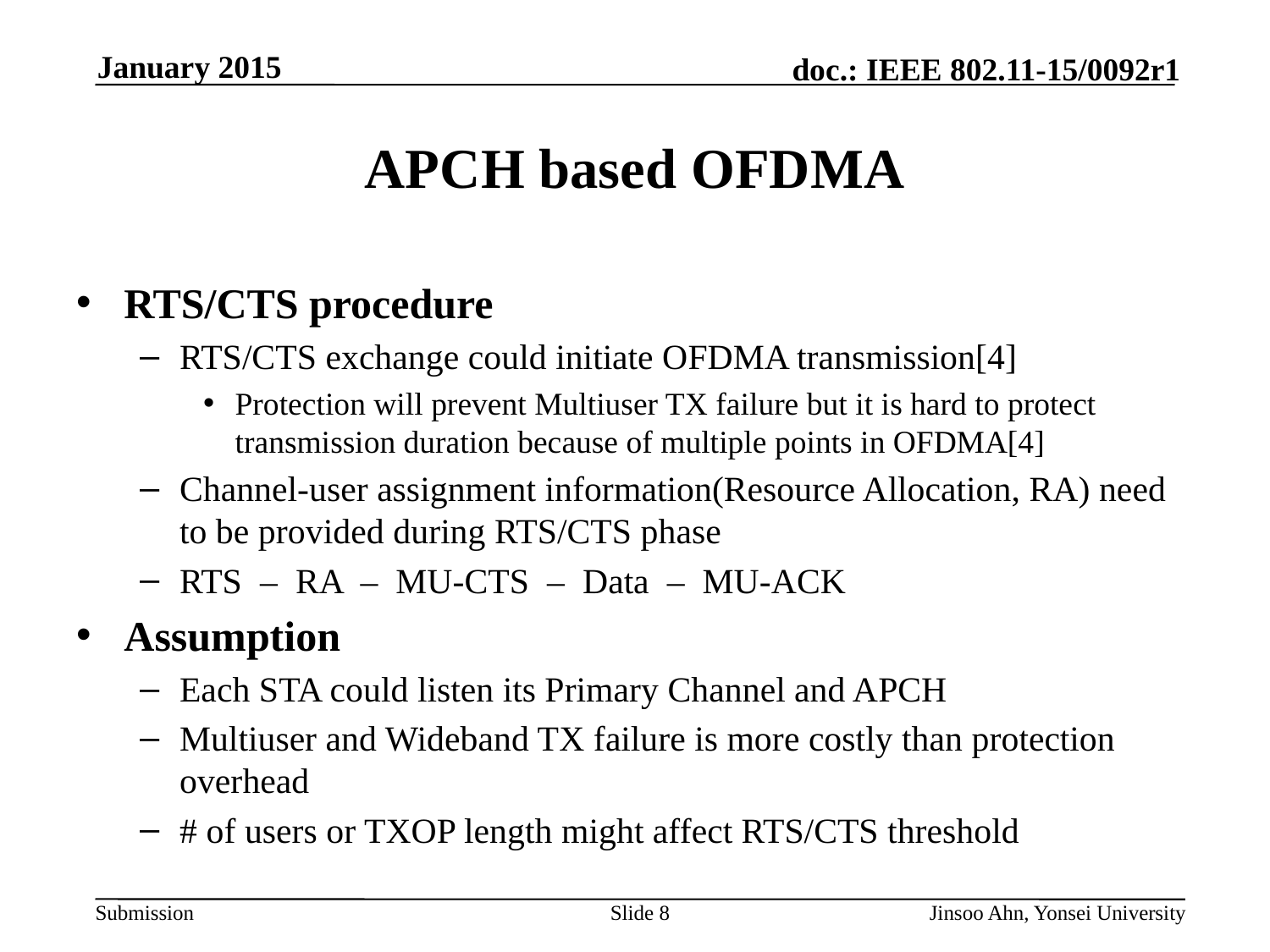

# APCH based OFDMA
RTS/CTS procedure
RTS/CTS exchange could initiate OFDMA transmission[4]
Protection will prevent Multiuser TX failure but it is hard to protect transmission duration because of multiple points in OFDMA[4]
Channel-user assignment information(Resource Allocation, RA) need to be provided during RTS/CTS phase
RTS  –  RA  –  MU-CTS  –  Data  –  MU-ACK
Assumption
Each STA could listen its Primary Channel and APCH
Multiuser and Wideband TX failure is more costly than protection overhead
# of users or TXOP length might affect RTS/CTS threshold